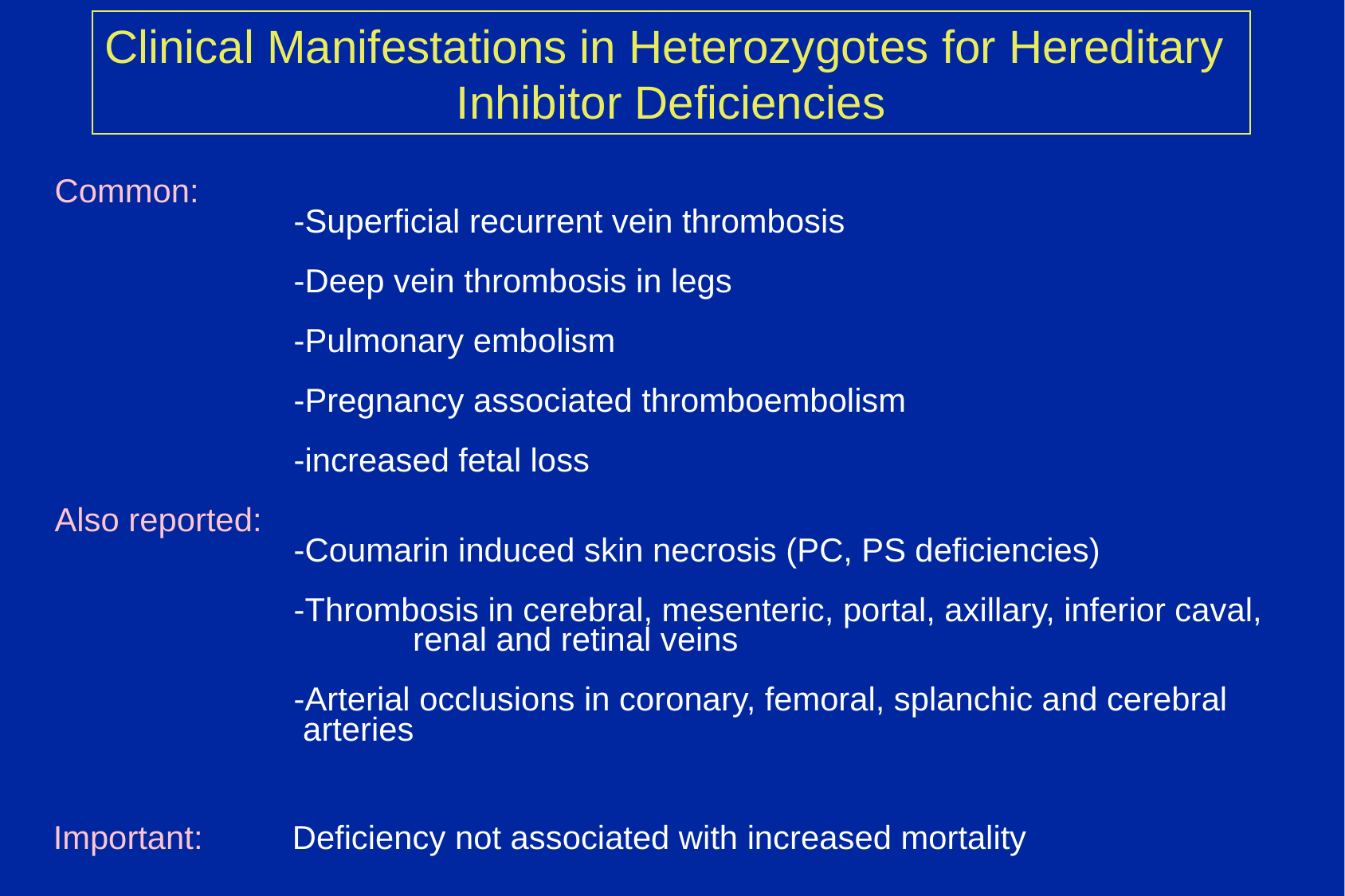

Clinical Manifestations in Heterozygotes for Hereditary
Inhibitor Deficiencies
Common:
	-Superficial recurrent vein thrombosis

-Deep vein thrombosis in legs

-Pulmonary embolism

-Pregnancy associated thromboembolism

-increased fetal loss
Also reported:
-Coumarin induced skin necrosis (PC, PS deficiencies)

-Thrombosis in cerebral, mesenteric, portal, axillary, inferior caval,                 renal and retinal veins

-Arterial occlusions in coronary, femoral, splanchic and cerebral
 arteries
Important: 	Deficiency not associated with increased mortality